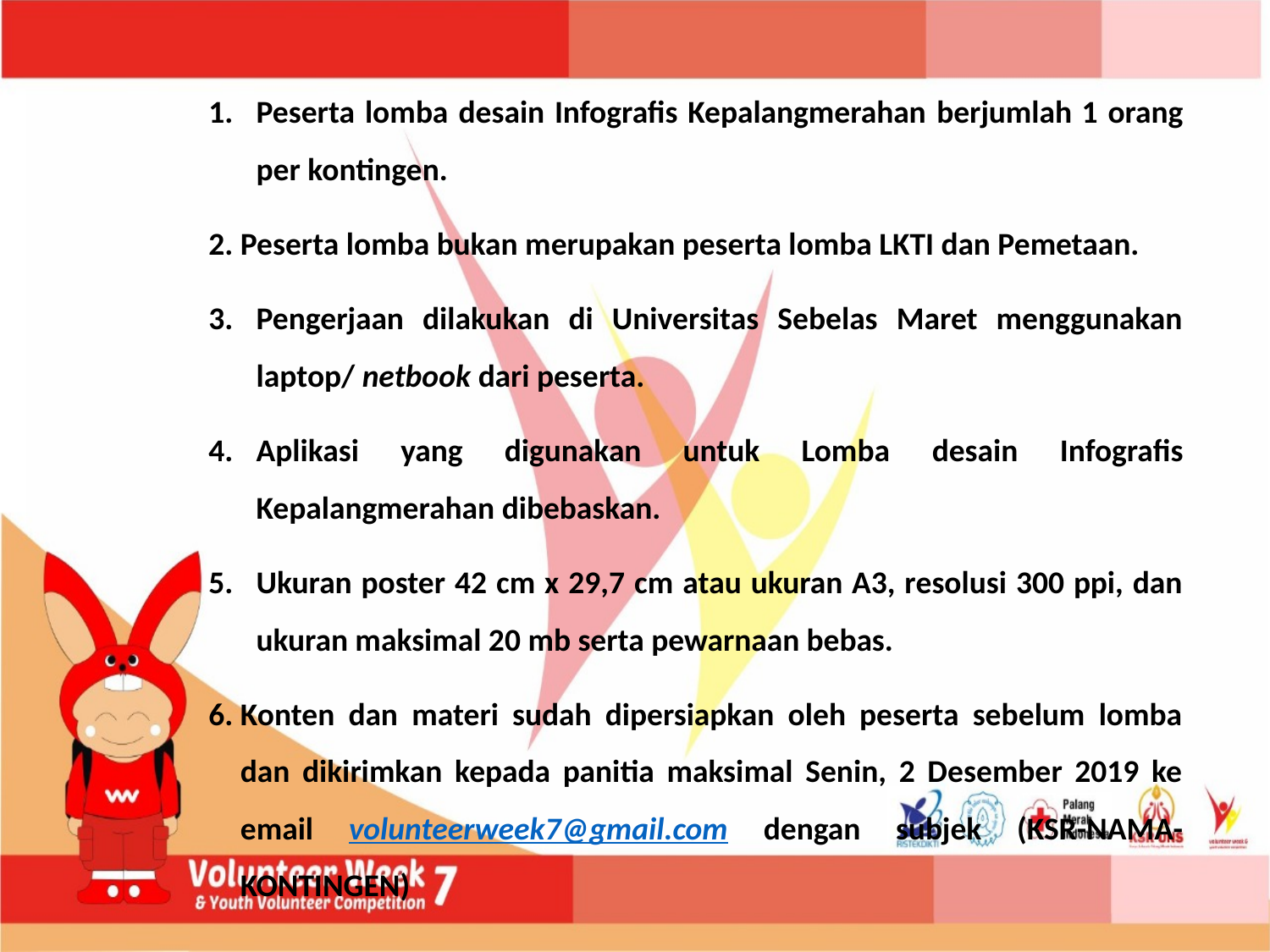

#
Peserta lomba desain Infografis Kepalangmerahan berjumlah 1 orang per kontingen.
Peserta lomba bukan merupakan peserta lomba LKTI dan Pemetaan.
Pengerjaan dilakukan di Universitas Sebelas Maret menggunakan laptop/ netbook dari peserta.
Aplikasi yang digunakan untuk Lomba desain Infografis Kepalangmerahan dibebaskan.
Ukuran poster 42 cm x 29,7 cm atau ukuran A3, resolusi 300 ppi, dan ukuran maksimal 20 mb serta pewarnaan bebas.
Konten dan materi sudah dipersiapkan oleh peserta sebelum lomba dan dikirimkan kepada panitia maksimal Senin, 2 Desember 2019 ke email volunteerweek7@gmail.com dengan subjek (KSR-NAMA-KONTINGEN)